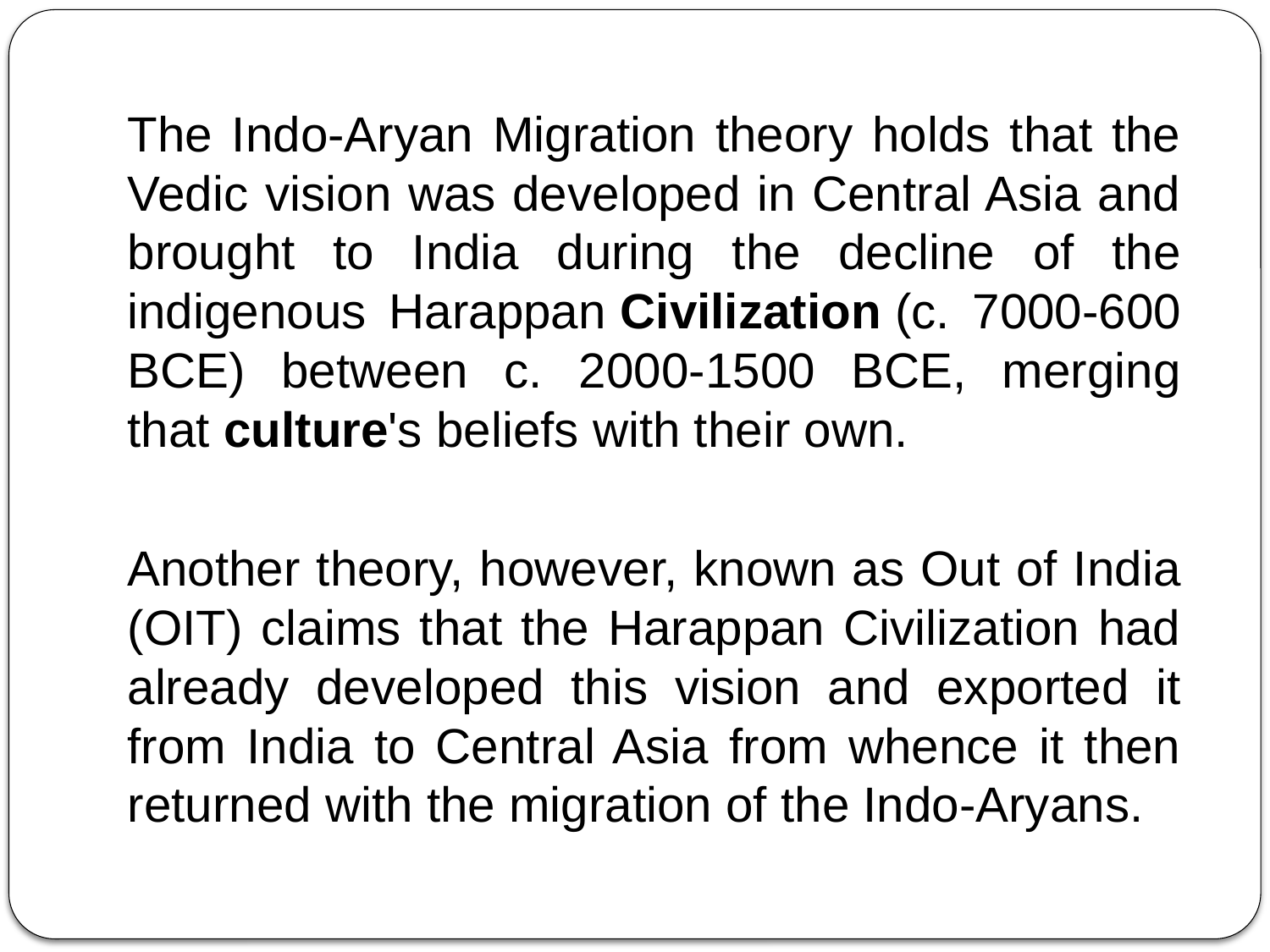

The Indo-Aryan Migration theory holds that the Vedic vision was developed in Central Asia and brought to India during the decline of the indigenous Harappan Civilization (c. 7000-600 BCE) between c. 2000-1500 BCE, merging that culture's beliefs with their own.

Another theory, however, known as Out of India (OIT) claims that the Harappan Civilization had already developed this vision and exported it from India to Central Asia from whence it then returned with the migration of the Indo-Aryans.